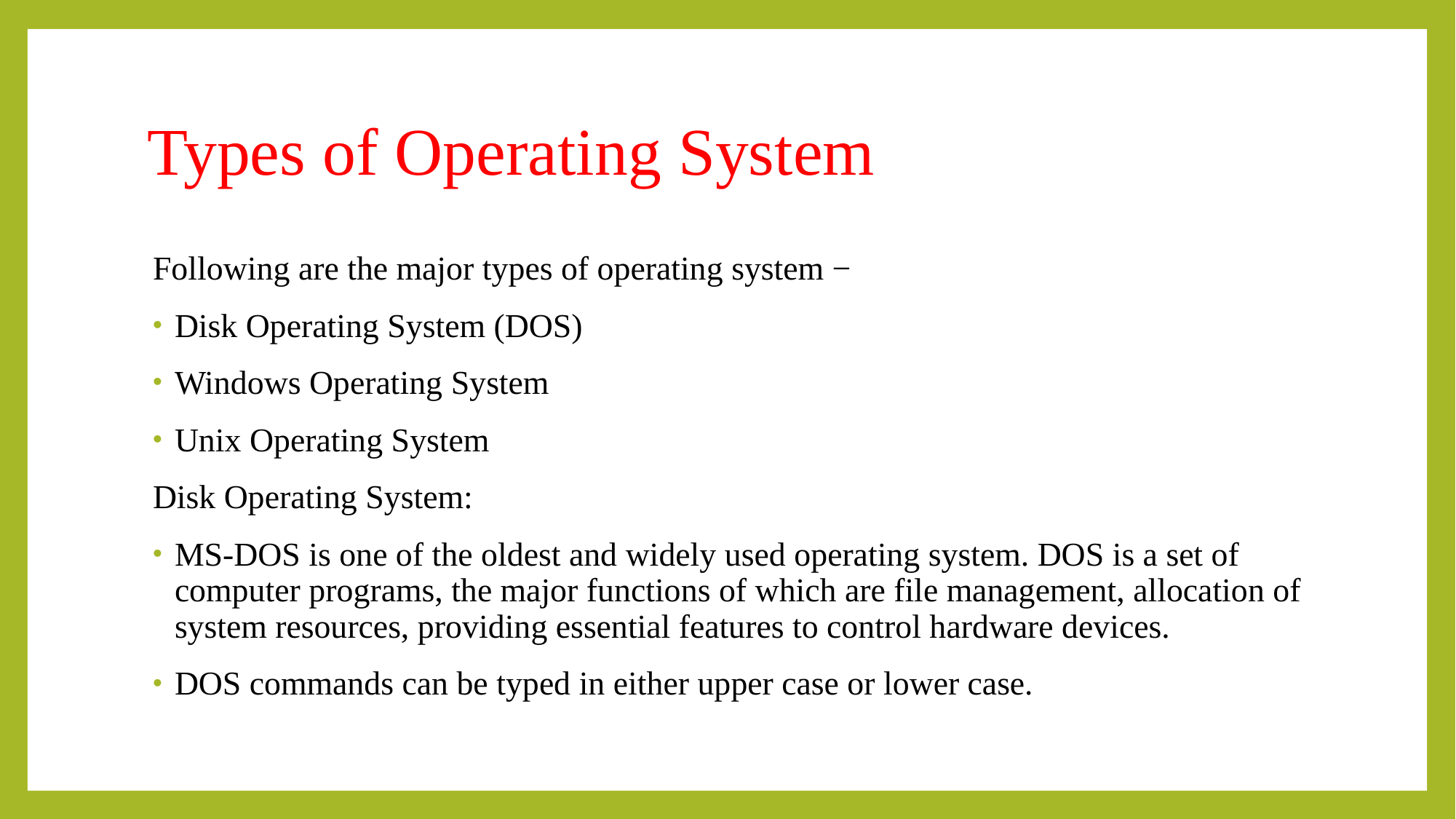

# Types of Operating System
Following are the major types of operating system −
Disk Operating System (DOS)
Windows Operating System
Unix Operating System
Disk Operating System:
MS-DOS is one of the oldest and widely used operating system. DOS is a set of computer programs, the major functions of which are file management, allocation of system resources, providing essential features to control hardware devices.
DOS commands can be typed in either upper case or lower case.